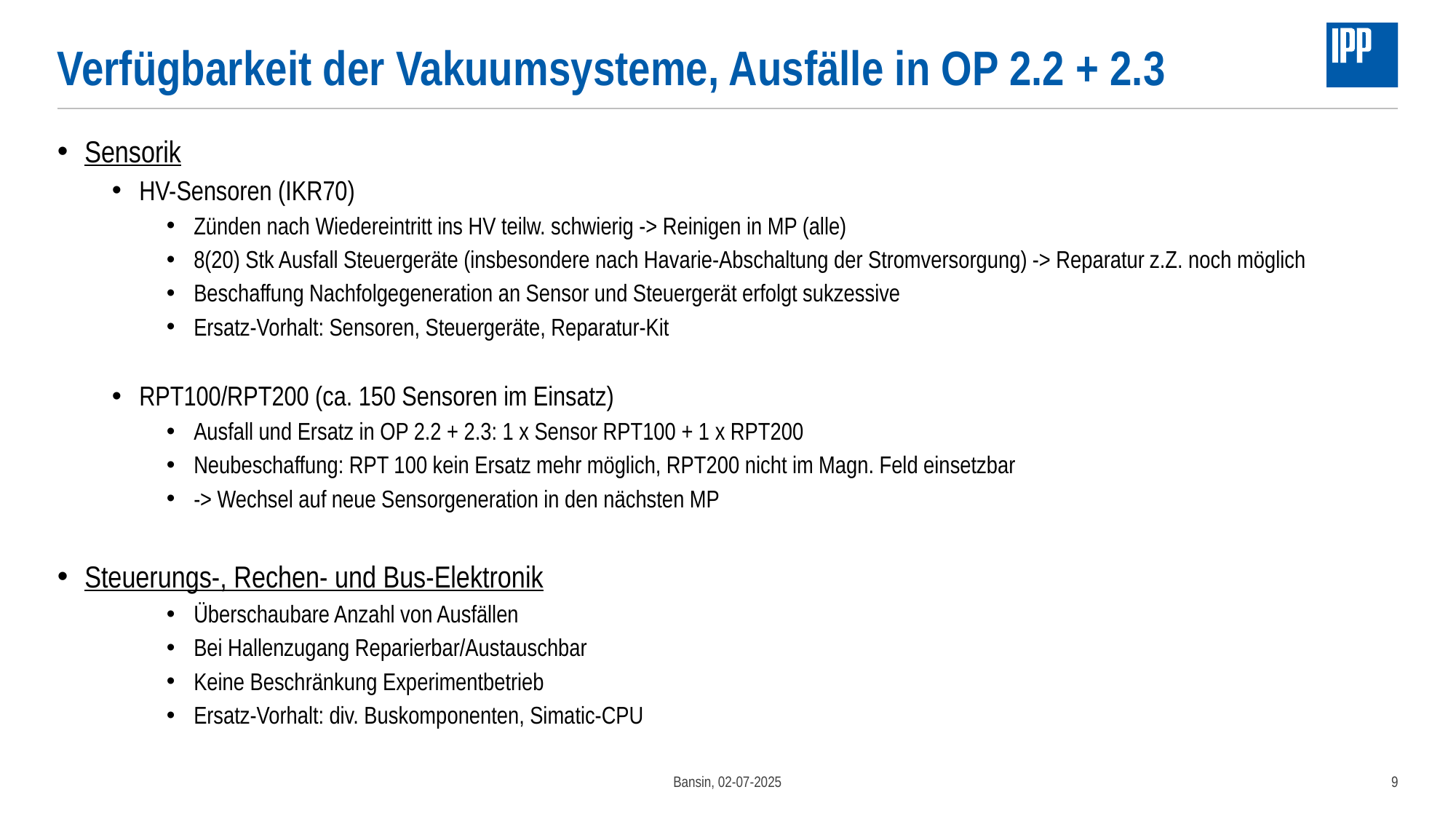

# Verfügbarkeit der Vakuumsysteme, Ausfälle in OP 2.2 + 2.3
Sensorik
HV-Sensoren (IKR70)
Zünden nach Wiedereintritt ins HV teilw. schwierig -> Reinigen in MP (alle)
8(20) Stk Ausfall Steuergeräte (insbesondere nach Havarie-Abschaltung der Stromversorgung) -> Reparatur z.Z. noch möglich
Beschaffung Nachfolgegeneration an Sensor und Steuergerät erfolgt sukzessive
Ersatz-Vorhalt: Sensoren, Steuergeräte, Reparatur-Kit

RPT100/RPT200 (ca. 150 Sensoren im Einsatz)
Ausfall und Ersatz in OP 2.2 + 2.3: 1 x Sensor RPT100 + 1 x RPT200
Neubeschaffung: RPT 100 kein Ersatz mehr möglich, RPT200 nicht im Magn. Feld einsetzbar
-> Wechsel auf neue Sensorgeneration in den nächsten MP

Steuerungs-, Rechen- und Bus-Elektronik
Überschaubare Anzahl von Ausfällen
Bei Hallenzugang Reparierbar/Austauschbar
Keine Beschränkung Experimentbetrieb
Ersatz-Vorhalt: div. Buskomponenten, Simatic-CPU

Bansin, 02-07-2025
9